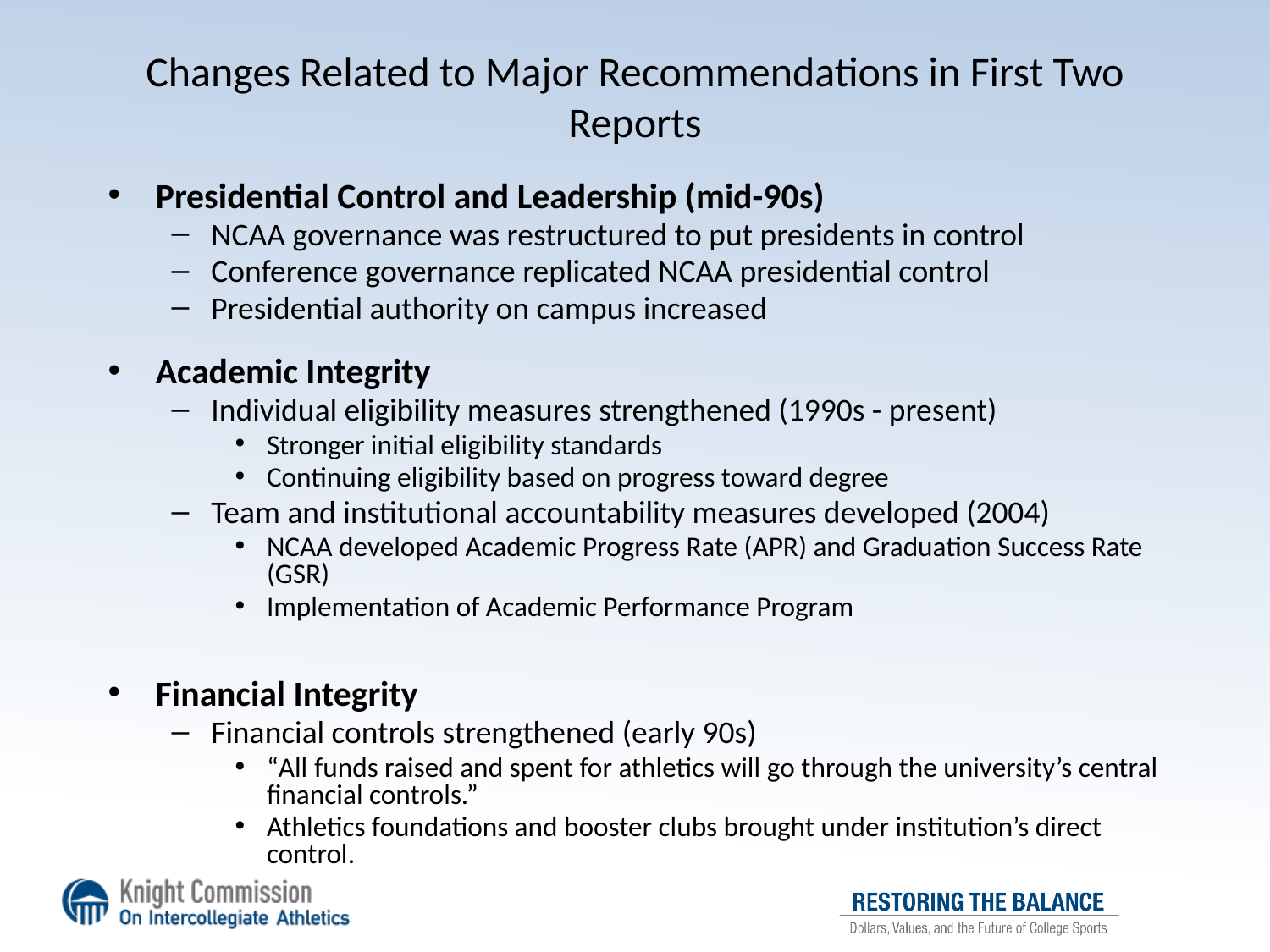

# Changes Related to Major Recommendations in First Two Reports
Presidential Control and Leadership (mid-90s)
NCAA governance was restructured to put presidents in control
Conference governance replicated NCAA presidential control
Presidential authority on campus increased

Academic Integrity
Individual eligibility measures strengthened (1990s - present)
Stronger initial eligibility standards
Continuing eligibility based on progress toward degree
Team and institutional accountability measures developed (2004)
NCAA developed Academic Progress Rate (APR) and Graduation Success Rate (GSR)
Implementation of Academic Performance Program

Financial Integrity
Financial controls strengthened (early 90s)
“All funds raised and spent for athletics will go through the university’s central financial controls.”
Athletics foundations and booster clubs brought under institution’s direct control.